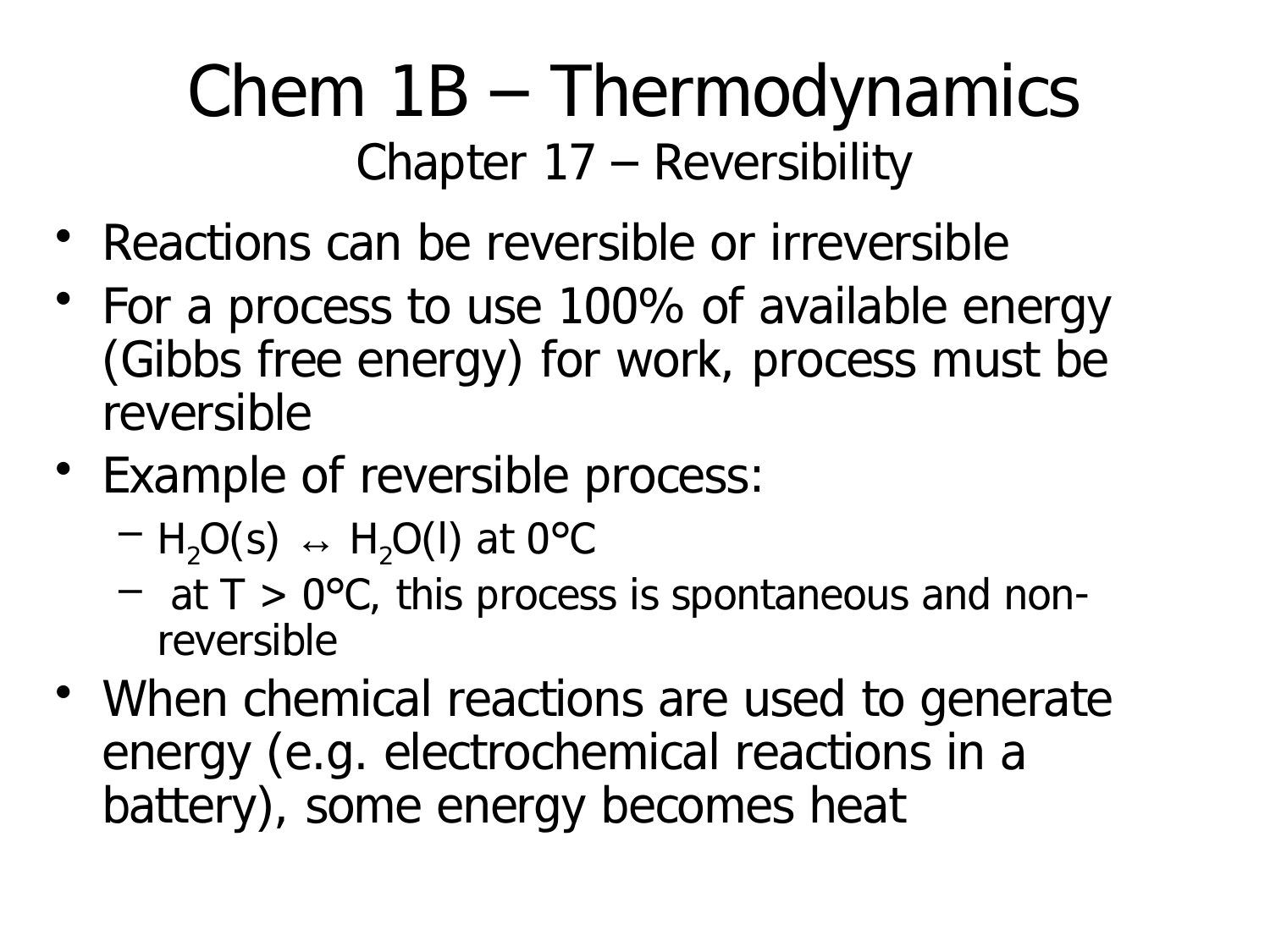

Chem 1B – Thermodynamics
Chapter 17 – Reversibility
Reactions can be reversible or irreversible
For a process to use 100% of available energy (Gibbs free energy) for work, process must be reversible
Example of reversible process:
H2O(s) ↔ H2O(l) at 0°C
 at T > 0°C, this process is spontaneous and non-reversible
When chemical reactions are used to generate energy (e.g. electrochemical reactions in a battery), some energy becomes heat